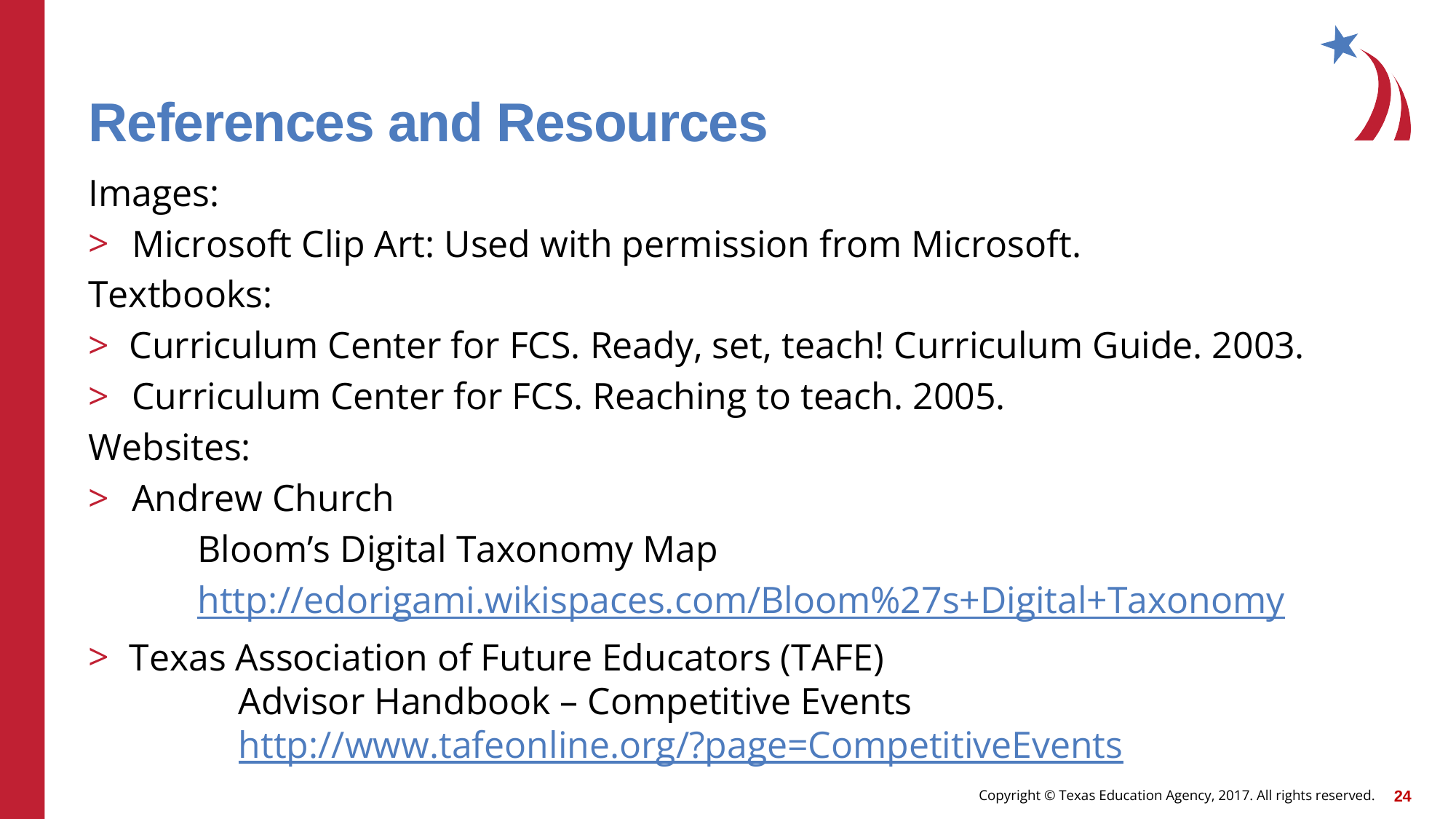

# References and Resources
Images:
Microsoft Clip Art: Used with permission from Microsoft.
Textbooks:
Curriculum Center for FCS. Ready, set, teach! Curriculum Guide. 2003.
Curriculum Center for FCS. Reaching to teach. 2005.
Websites:
Andrew Church
	Bloom’s Digital Taxonomy Map
	http://edorigami.wikispaces.com/Bloom%27s+Digital+Taxonomy
Texas Association of Future Educators (TAFE)
	Advisor Handbook – Competitive Events
	http://www.tafeonline.org/?page=CompetitiveEvents